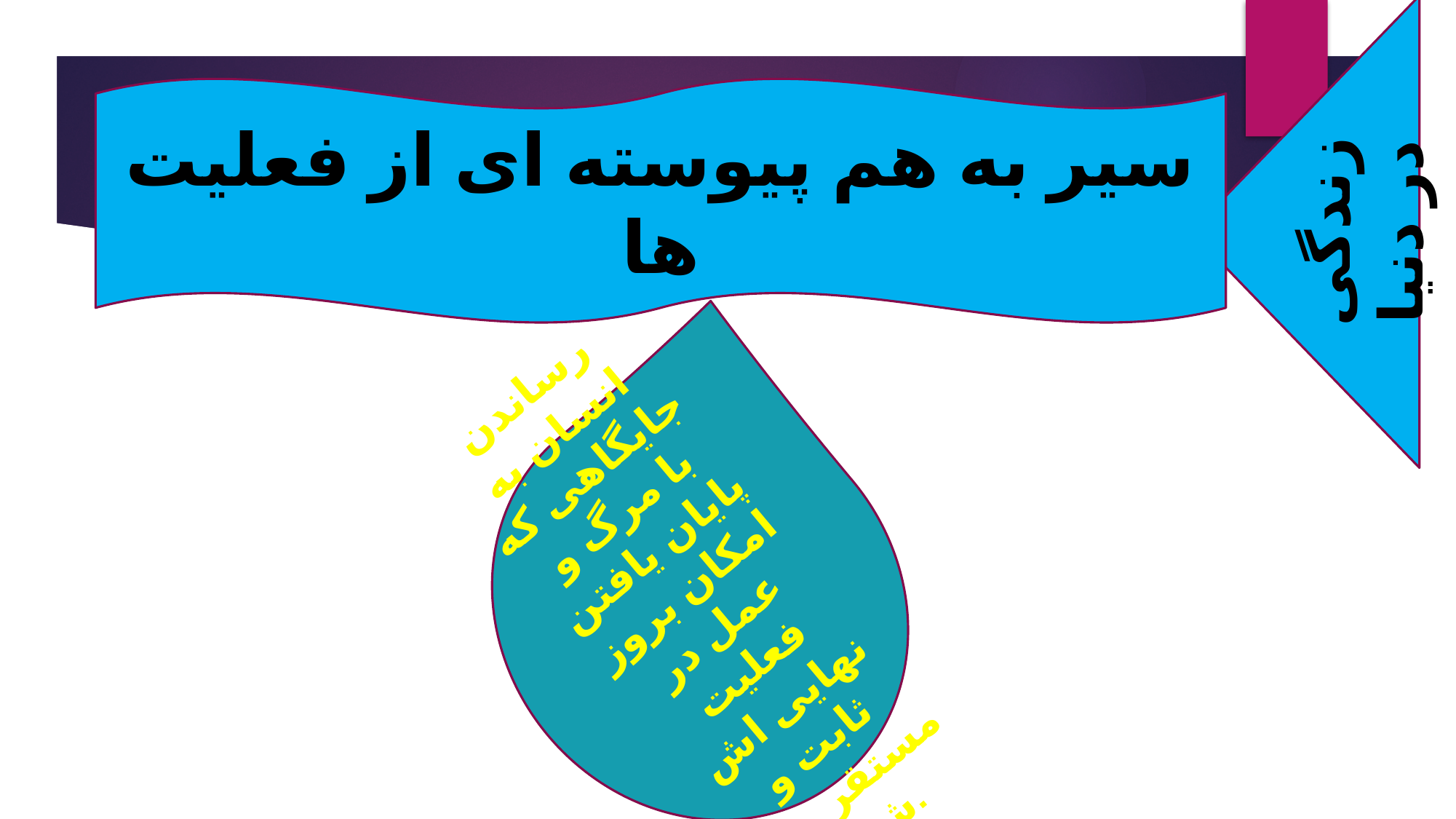

سیر به هم پیوسته ای از فعلیت ها
#
زندگی در دنیا

رساندن انسان به جایگاهی که با مرگ و پایان یافتن امکان بروز عمل در فعلیت نهایی اش ثابت و مستقر می شود.